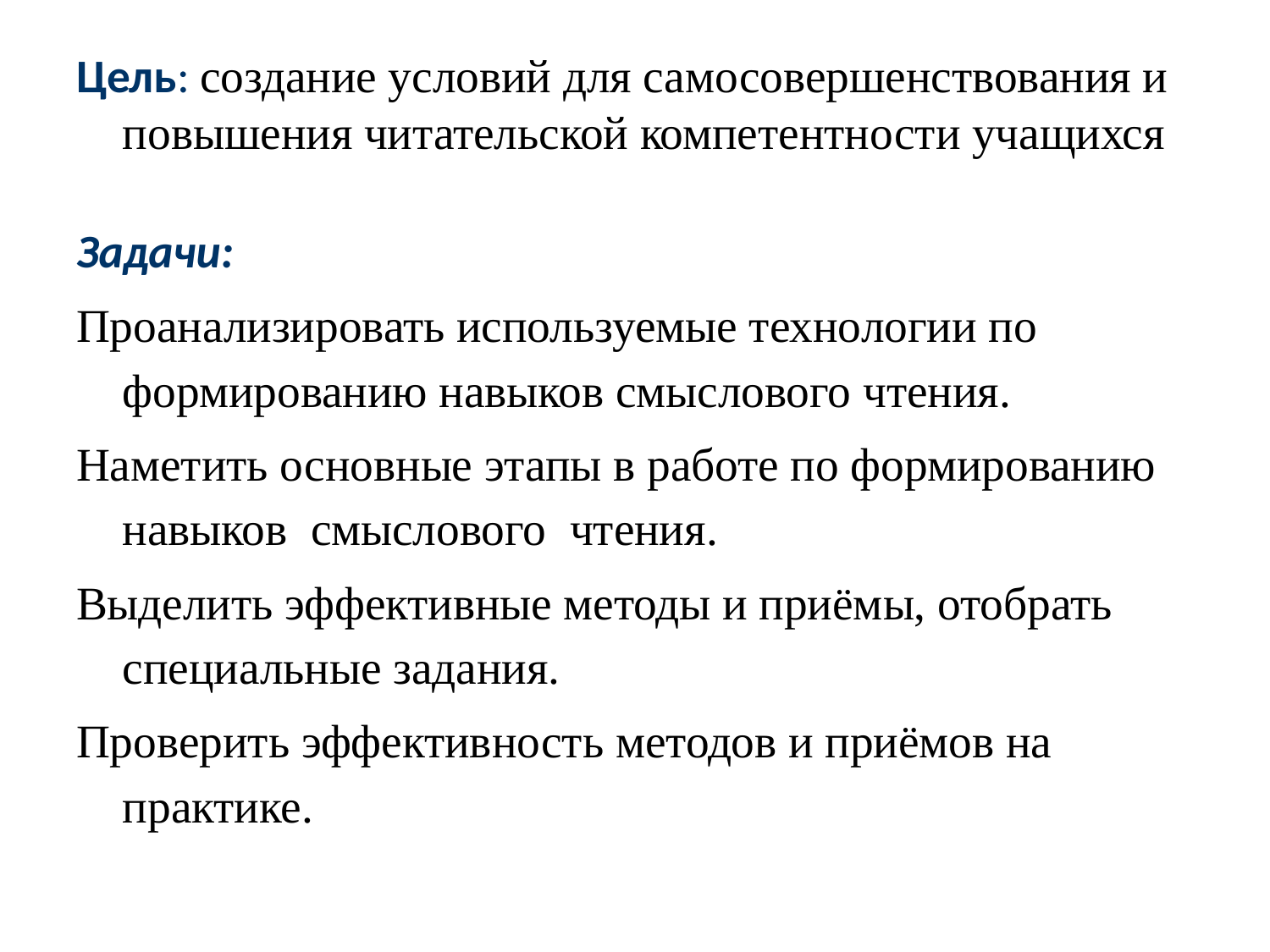

Цель: создание условий для самосовершенствования и повышения читательской компетентности учащихся

Задачи:
Проанализировать используемые технологии по формированию навыков смыслового чтения.
Наметить основные этапы в работе по формированию навыков  смыслового  чтения.
Выделить эффективные методы и приёмы, отобрать специальные задания.
Проверить эффективность методов и приёмов на практике.